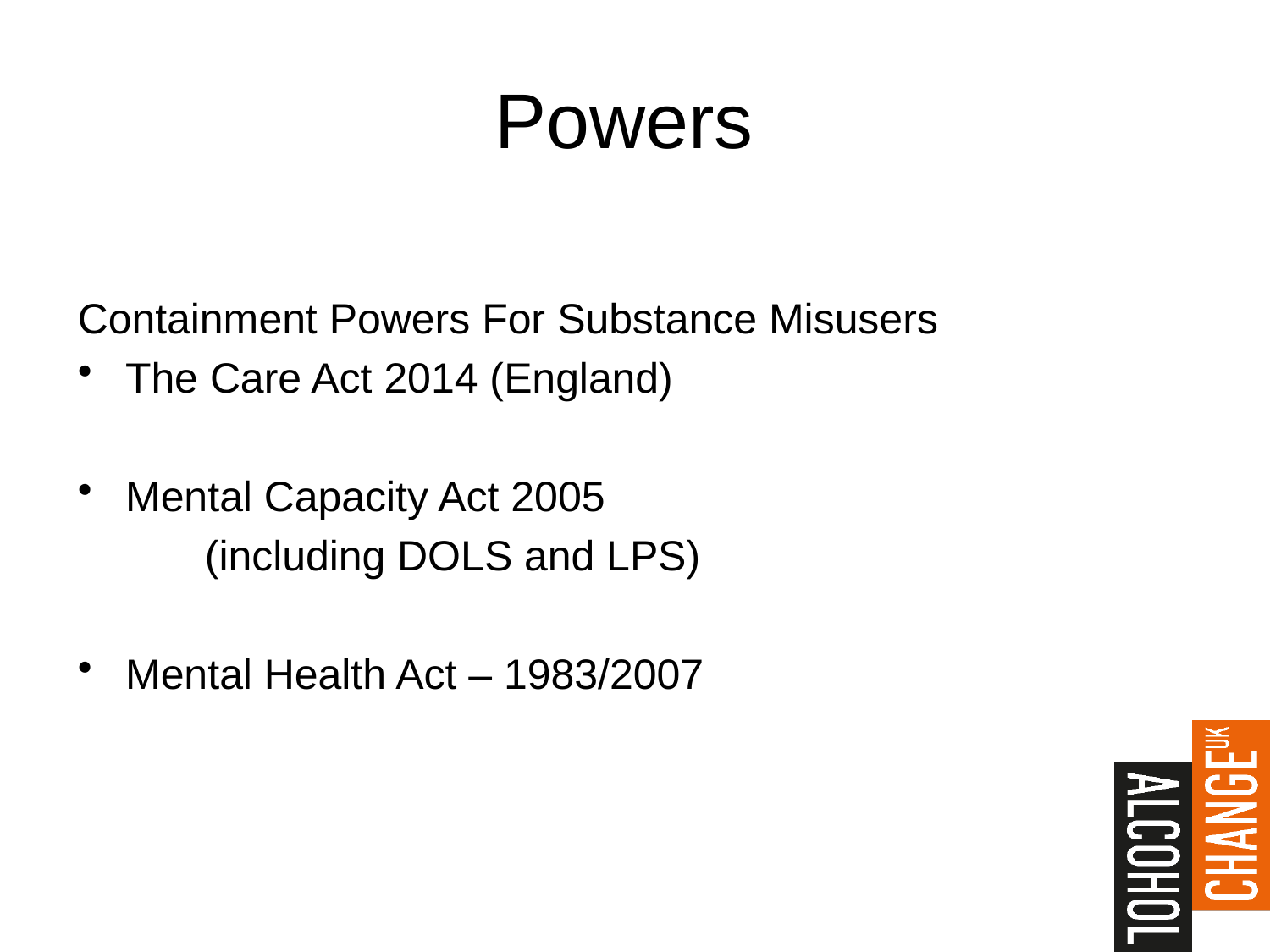

# Powers

Containment Powers For Substance Misusers
The Care Act 2014 (England)

Mental Capacity Act 2005
	(including DOLS and LPS)

Mental Health Act – 1983/2007